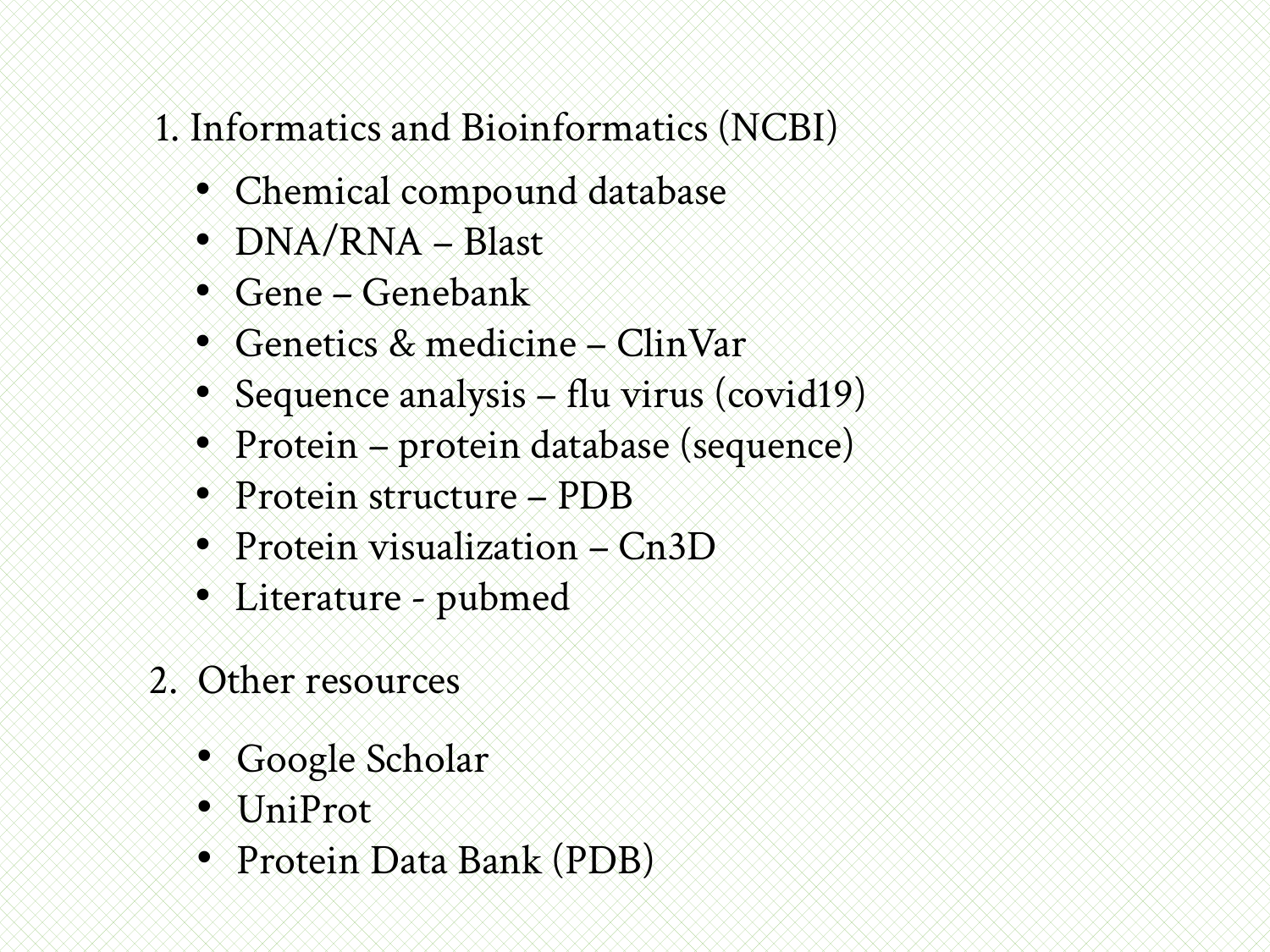

1. Informatics and Bioinformatics (NCBI)
Chemical compound database
DNA/RNA – Blast
Gene – Genebank
Genetics & medicine – ClinVar
Sequence analysis – flu virus (covid19)
Protein – protein database (sequence)
Protein structure – PDB
Protein visualization – Cn3D
Literature - pubmed
2.  Other resources
Google Scholar
UniProt
Protein Data Bank (PDB)